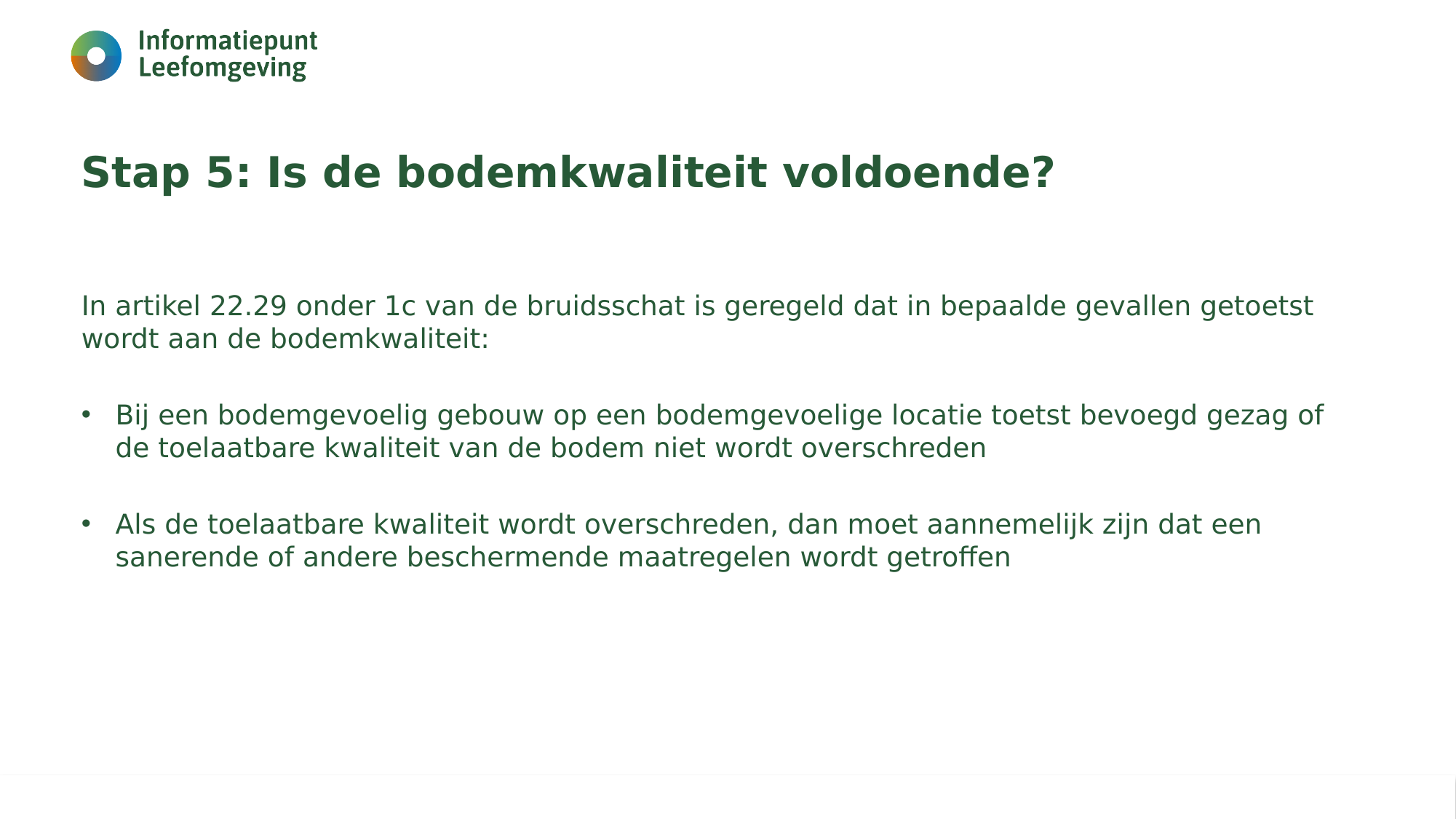

# Stap 5: Is de bodemkwaliteit voldoende?

In artikel 22.29 onder 1c van de bruidsschat is geregeld dat in bepaalde gevallen getoetst wordt aan de bodemkwaliteit:

Bij een bodemgevoelig gebouw op een bodemgevoelige locatie toetst bevoegd gezag of de toelaatbare kwaliteit van de bodem niet wordt overschreden

Als de toelaatbare kwaliteit wordt overschreden, dan moet aannemelijk zijn dat een sanerende of andere beschermende maatregelen wordt getroffen